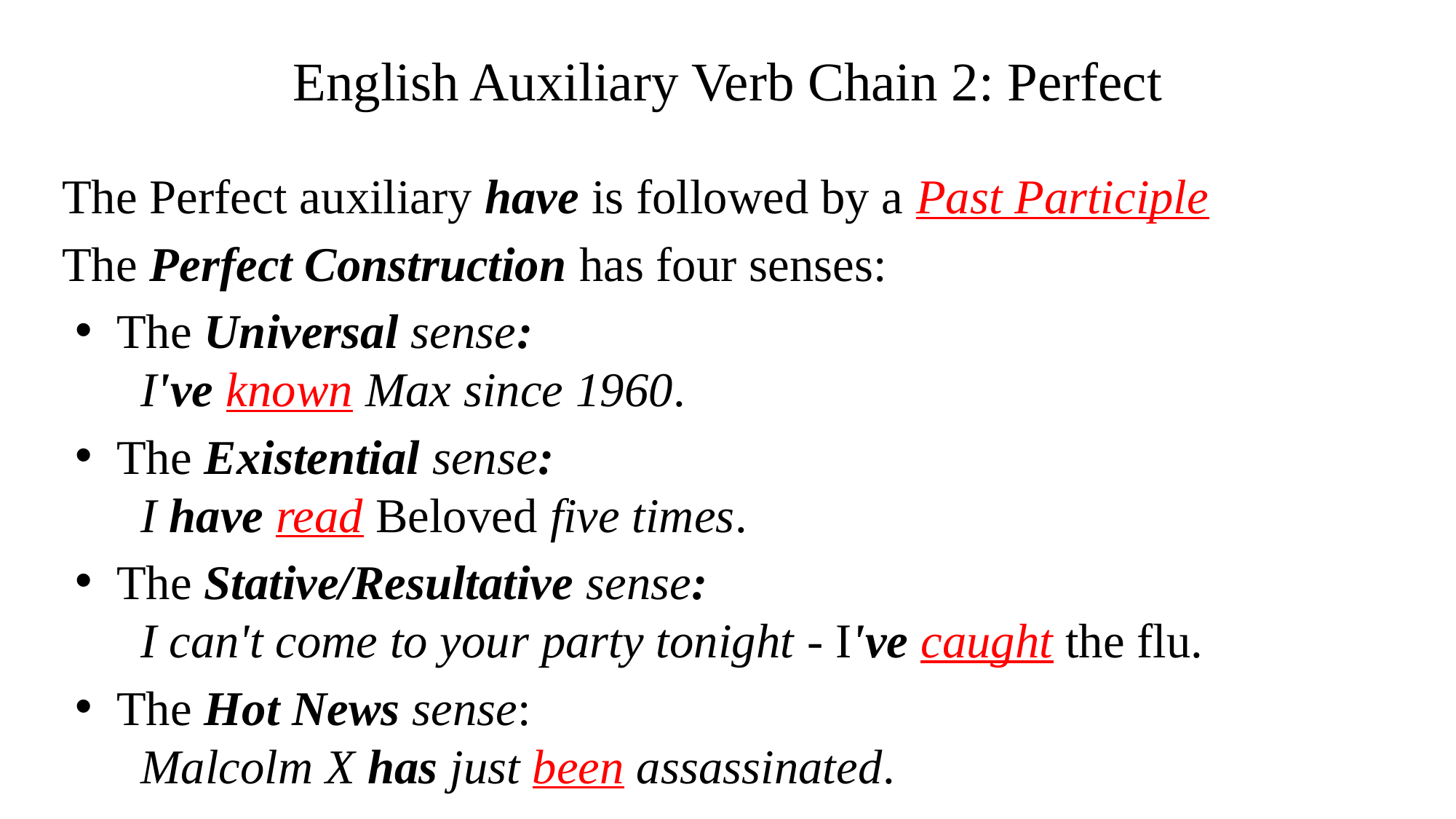

# English Auxiliary Verb Chain 2: Perfect

The Perfect auxiliary have is followed by a Past Participle
The Perfect Construction has four senses:
The Universal sense:
  I've known Max since 1960.
The Existential sense:
  I have read Beloved five times.
The Stative/Resultative sense:
  I can't come to your party tonight - I've caught the flu.
The Hot News sense:
  Malcolm X has just been assassinated.